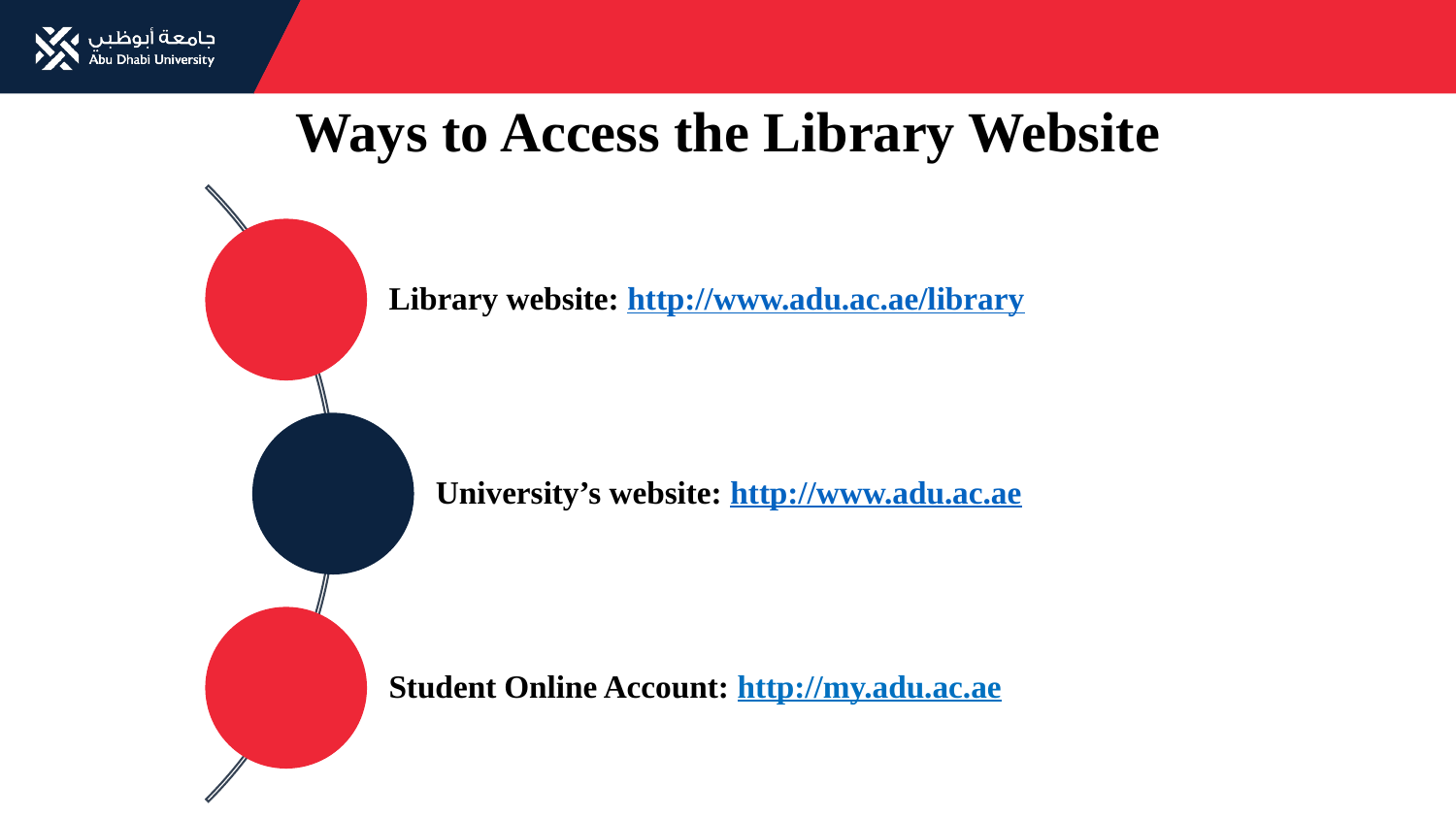

Ways to Access the Library Website
Library website: http://www.adu.ac.ae/library
University’s website: http://www.adu.ac.ae
Student Online Account: http://my.adu.ac.ae